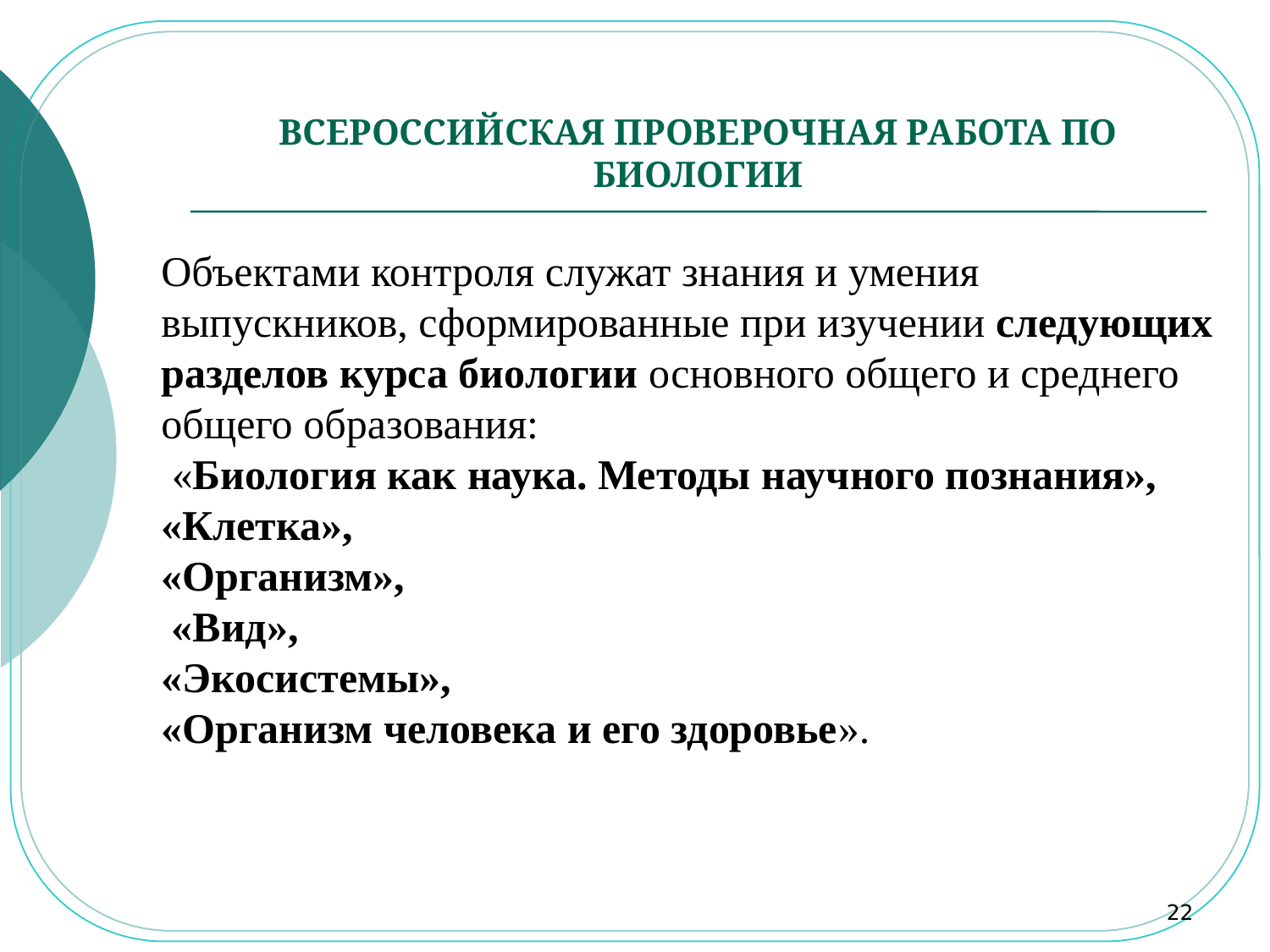

# ВСЕРОССИЙСКАЯ ПРОВЕРОЧНАЯ РАБОТА ПО БИОЛОГИИ
Объектами контроля служат знания и умения выпускников, сформированные при изучении следующих разделов курса биологии основного общего и среднего общего образования:
 «Биология как наука. Методы научного познания», «Клетка»,
«Организм»,
 «Вид»,
«Экосистемы»,
«Организм человека и его здоровье».
22